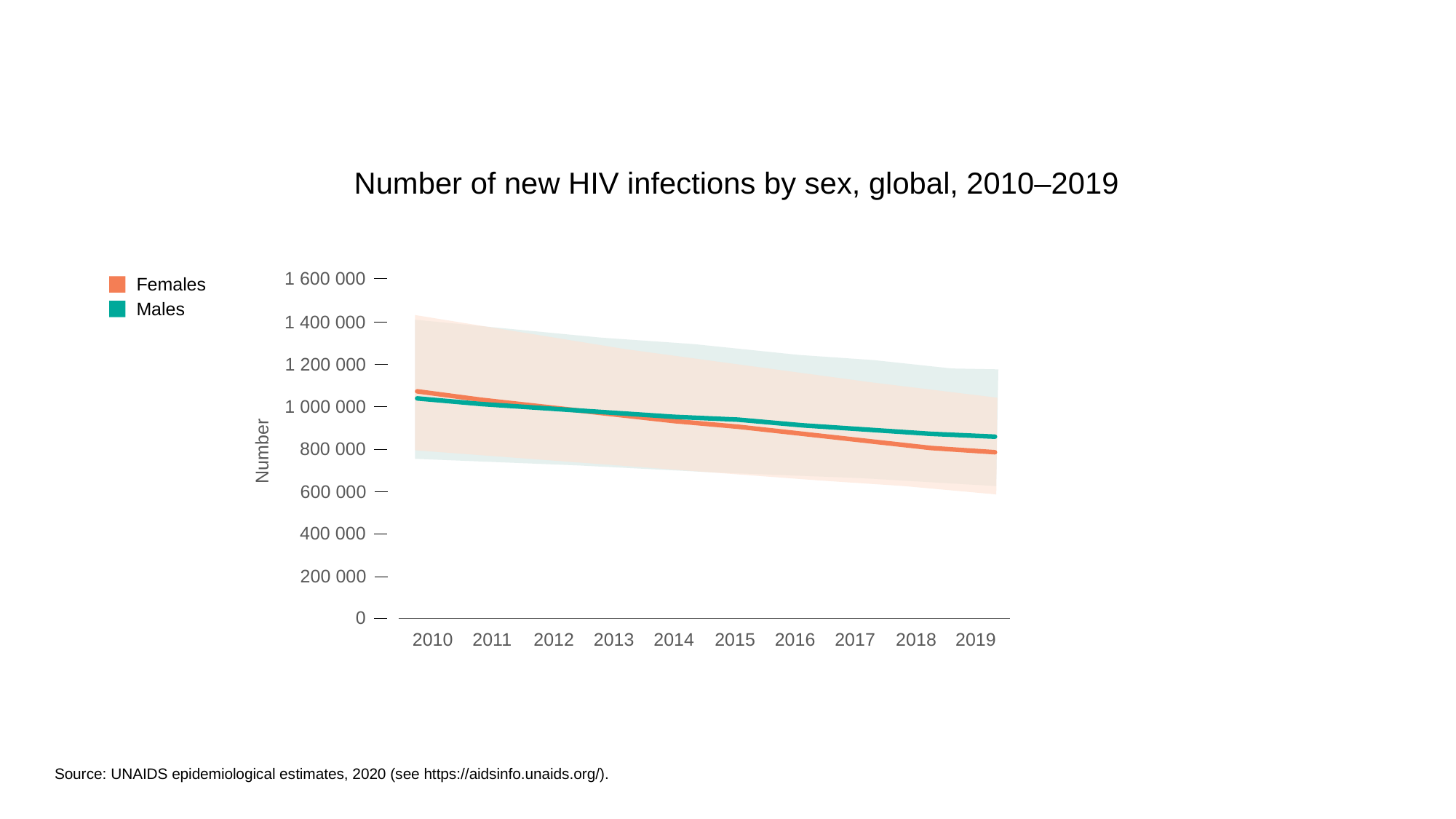

Number of new HIV infections by sex, global, 2010–2019
1 600 000
Females

Males

1 400 000

 1 200 000
1 000 000

Number
800 000
600 000
400 000
200 000
0
2010
2011
2012
2013
2014
2015
2016
2017
2018
2019
Source: UNAIDS epidemiological estimates, 2020 (see https://aidsinfo.unaids.org/).